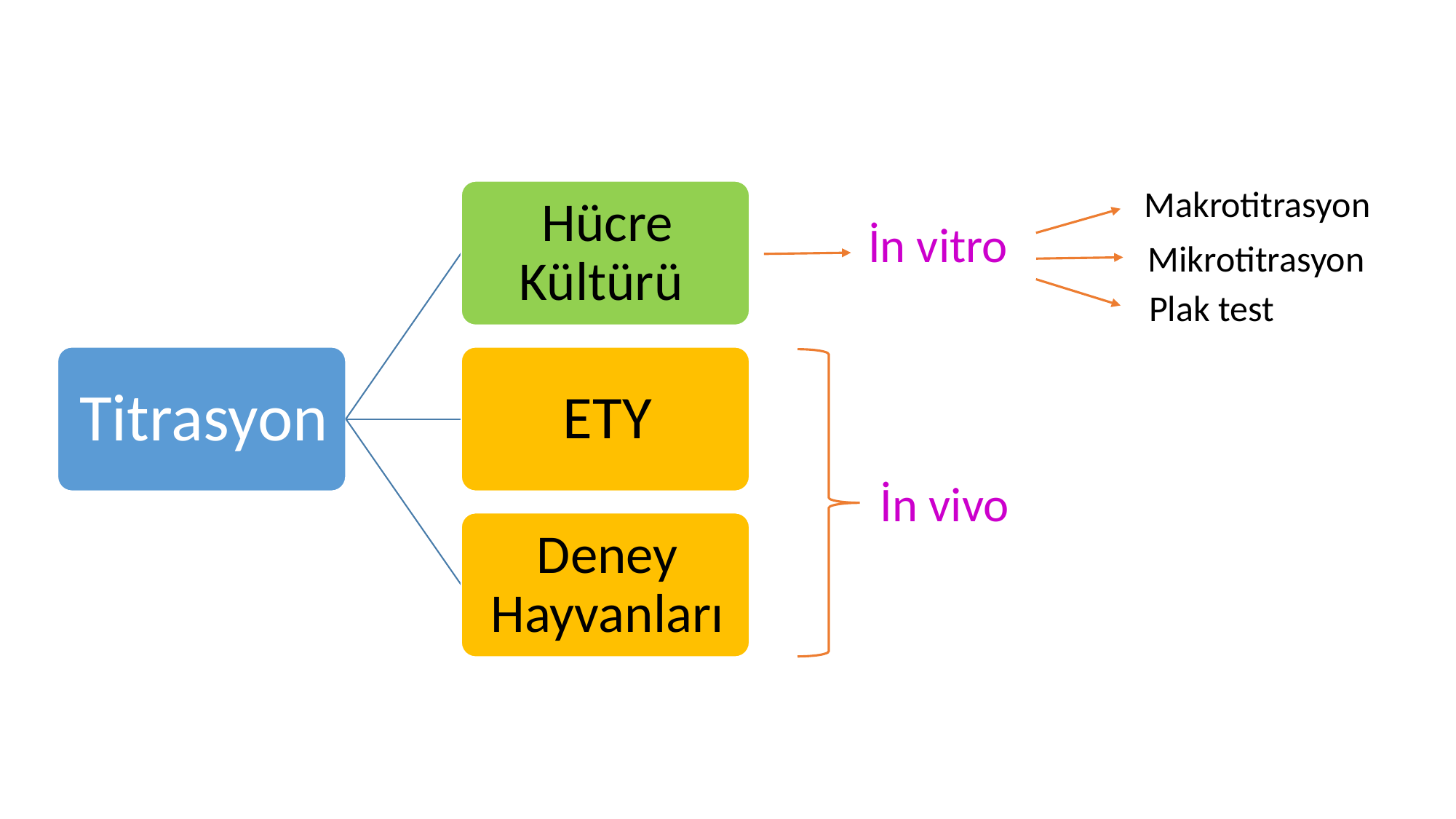

Titrasyon

Hücre Kültürü

ETY

Deney Hayvanları
Makrotitrasyon
İn vitro
Mikrotitrasyon
Plak test

İn vivo